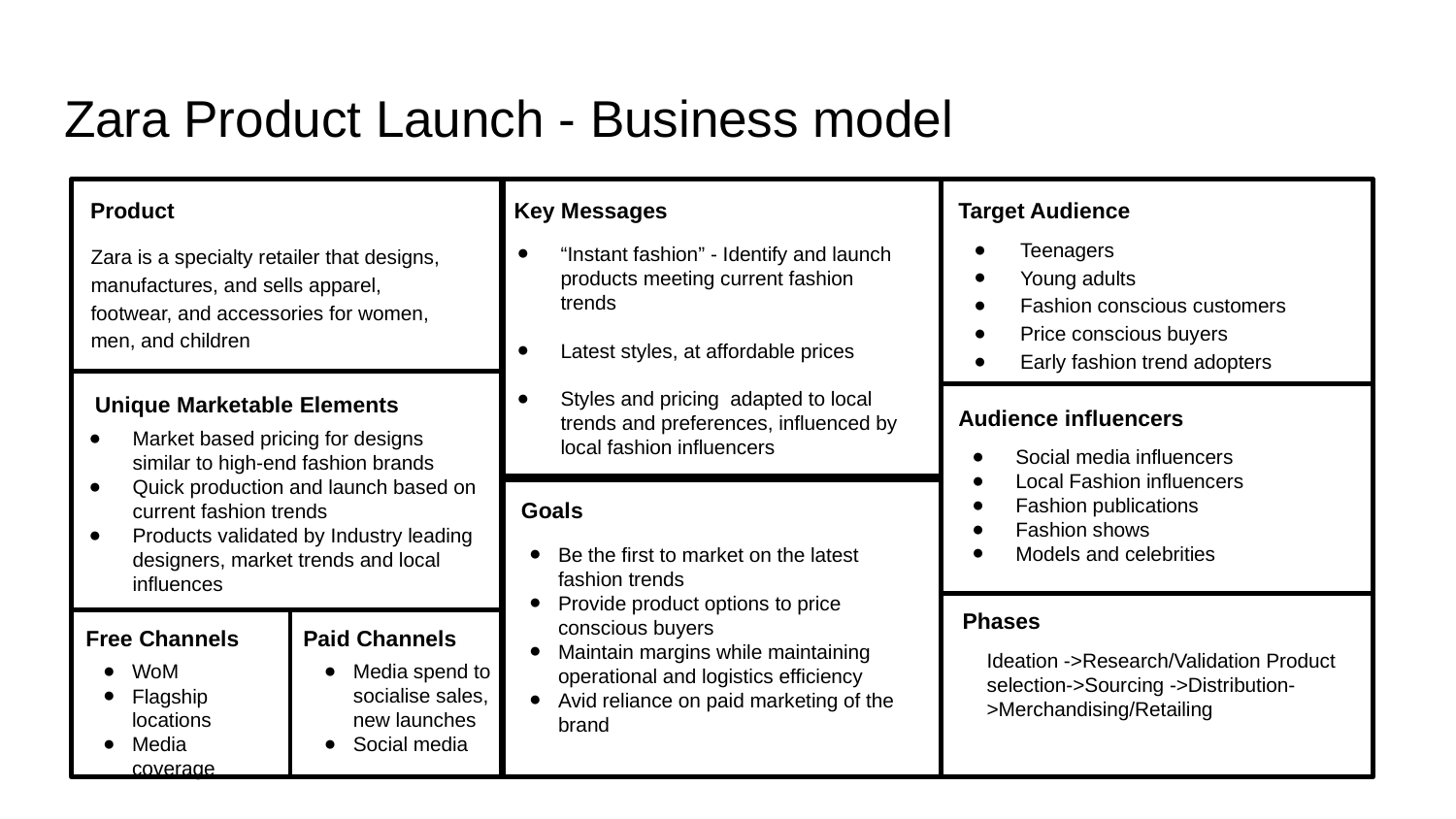

# Zara Product Launch - Business model

Product
Key Messages
Target Audience
Teenagers
Young adults
Fashion conscious customers
Price conscious buyers
Early fashion trend adopters
Zara is a specialty retailer that designs, manufactures, and sells apparel, footwear, and accessories for women, men, and children
“Instant fashion” - Identify and launch products meeting current fashion trends
Latest styles, at affordable prices
Styles and pricing  adapted to local trends and preferences, influenced by local fashion influencers

Unique Marketable Elements

Audience influencers
Market based pricing for designs similar to high-end fashion brands
Quick production and launch based on current fashion trends
Products validated by Industry leading designers, market trends and local influences
Social media influencers
Local Fashion influencers
Fashion publications
Fashion shows
Models and celebrities

Goals
Be the first to market on the latest fashion trends
Provide product options to price conscious buyers
Maintain margins while maintaining operational and logistics efficiency
Avid reliance on paid marketing of the brand
Phases

Free Channels
Paid Channels
Ideation ->Research/Validation Product selection->Sourcing ->Distribution->Merchandising/Retailing
WoM
Flagship locations
Media coverage
Media spend to socialise sales, new launches
Social media